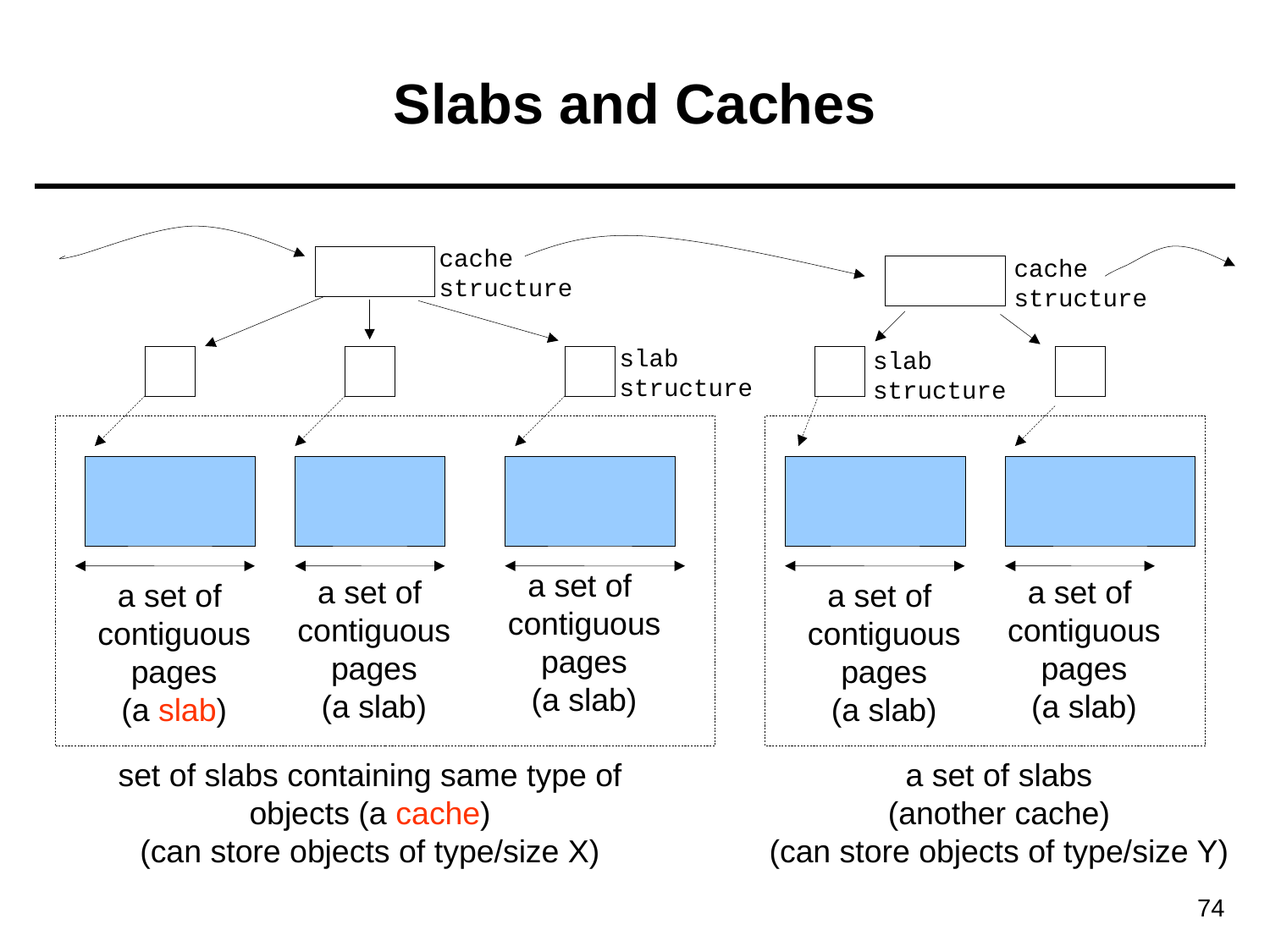

# Slabs and Caches

cache
structure
cache
structure

slab
structure
slab
structure

a set of
contiguous
pages
(a slab)

a set of
contiguous
pages
(a slab)

a set of
contiguous
pages
(a slab)

a set of
contiguous
pages
(a slab)
a set of
contiguous
pages
(a slab)
set of slabs containing same type of
objects (a cache)
(can store objects of type/size X)
a set of slabs
(another cache)
(can store objects of type/size Y)
74